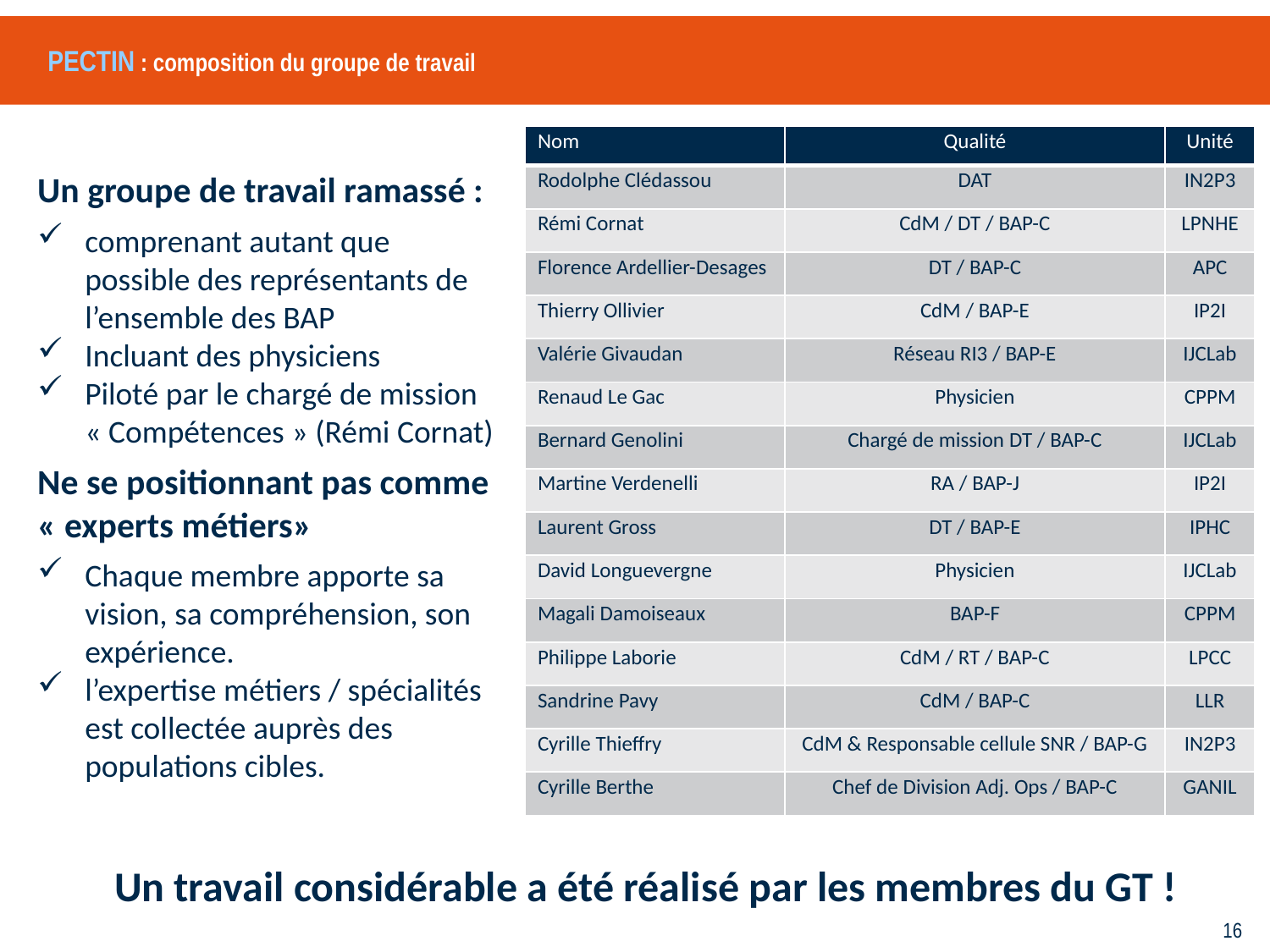

# PECTIN : composition du groupe de travail
| Nom | Qualité | Unité |
| --- | --- | --- |
| Rodolphe Clédassou | DAT | IN2P3 |
| Rémi Cornat | CdM / DT / BAP-C | LPNHE |
| Florence Ardellier-Desages | DT / BAP-C | APC |
| Thierry Ollivier | CdM / BAP-E | IP2I |
| Valérie Givaudan | Réseau RI3 / BAP-E | IJCLab |
| Renaud Le Gac | Physicien | CPPM |
| Bernard Genolini | Chargé de mission DT / BAP-C | IJCLab |
| Martine Verdenelli | RA / BAP-J | IP2I |
| Laurent Gross | DT / BAP-E | IPHC |
| David Longuevergne | Physicien | IJCLab |
| Magali Damoiseaux | BAP-F | CPPM |
| Philippe Laborie | CdM / RT / BAP-C | LPCC |
| Sandrine Pavy | CdM / BAP-C | LLR |
| Cyrille Thieffry | CdM & Responsable cellule SNR / BAP-G | IN2P3 |
| Cyrille Berthe | Chef de Division Adj. Ops / BAP-C | GANIL |
Un groupe de travail ramassé :
comprenant autant que possible des représentants de l’ensemble des BAP
Incluant des physiciens
Piloté par le chargé de mission « Compétences » (Rémi Cornat)
Ne se positionnant pas comme « experts métiers»
Chaque membre apporte sa vision, sa compréhension, son expérience.
l’expertise métiers / spécialités est collectée auprès des populations cibles.
Un travail considérable a été réalisé par les membres du GT !
16